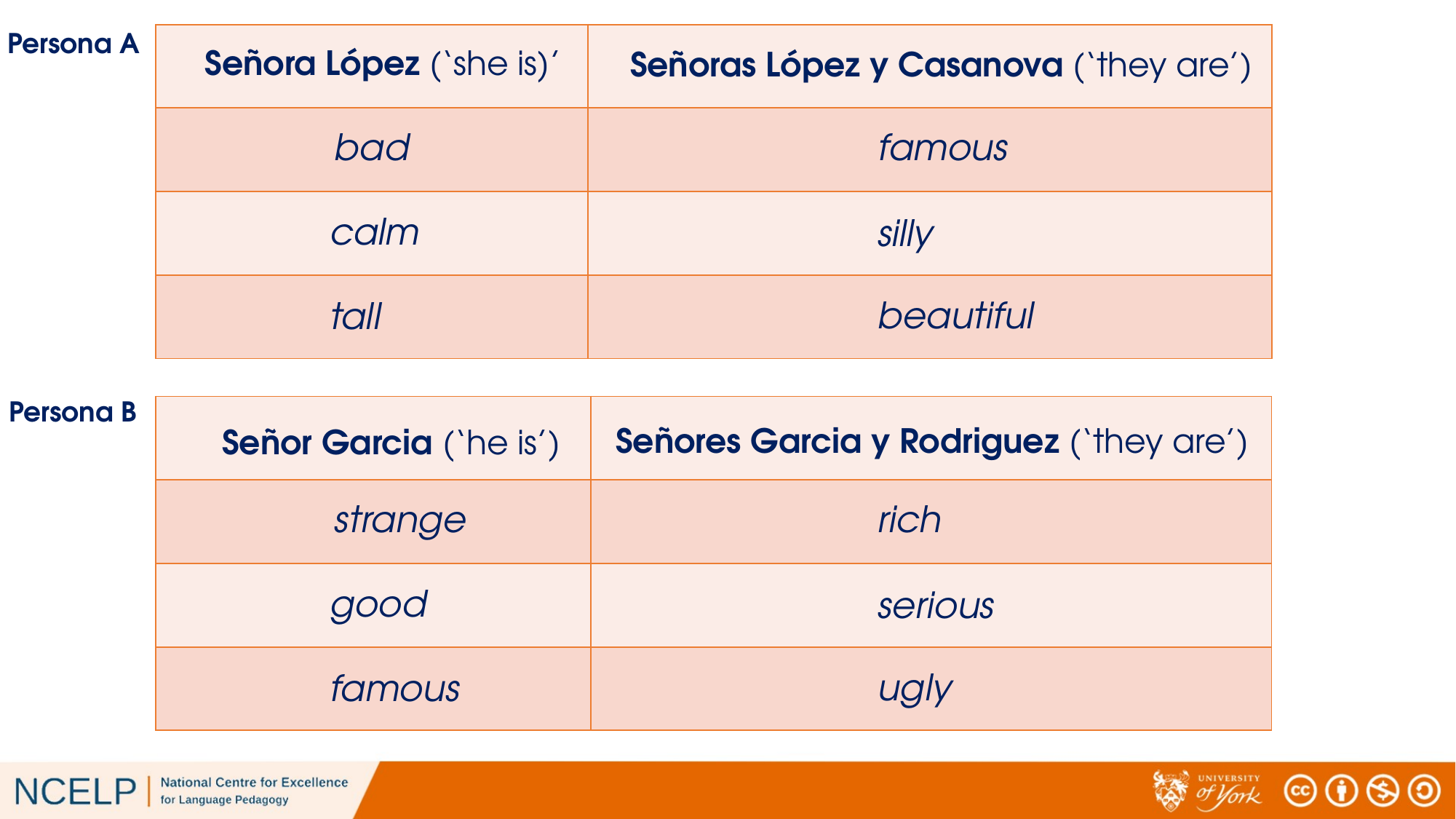

# Persona A
|  |  |
| --- | --- |
|  |  |
|  |  |
|  |  |
Señora López (‘she is)’
Señoras López y Casanova (‘they are’)
bad
famous
calm
silly
beautiful
tall
Persona B
|  |  |
| --- | --- |
|  |  |
|  |  |
|  |  |
Señores Garcia y Rodriguez (‘they are’)
Señor Garcia (‘he is’)
strange
rich
good
serious
ugly
famous